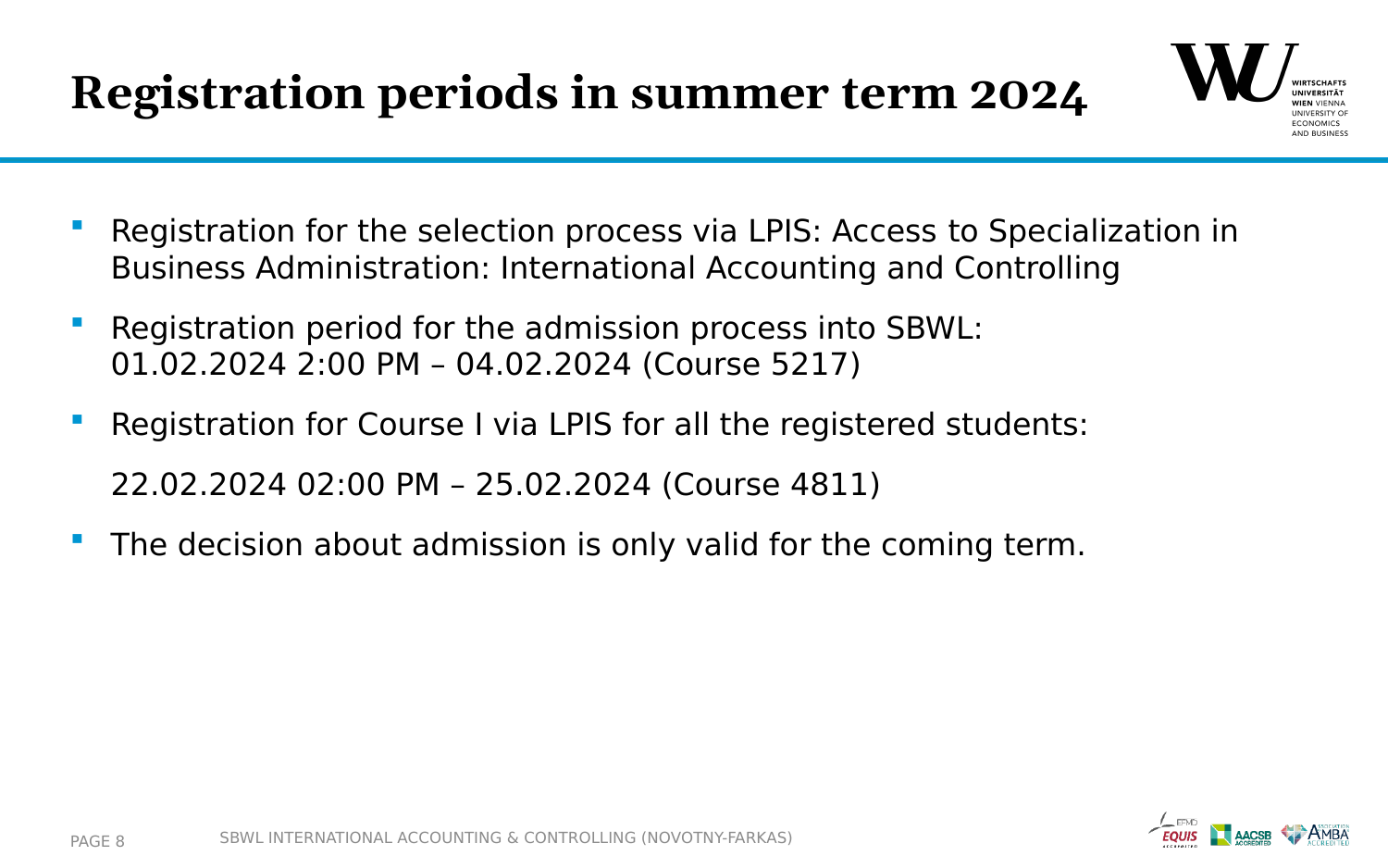

# Registration periods in summer term 2024
Registration for the selection process via LPIS: Access to Specialization in Business Administration: International Accounting and Controlling
Registration period for the admission process into SBWL:
01.02.2024 2:00 PM – 04.02.2024 (Course 5217)
Registration for Course I via LPIS for all the registered students:
22.02.2024 02:00 PM – 25.02.2024 (Course 4811)
The decision about admission is only valid for the coming term.
SBWL International Accounting & Controlling (Novotny-Farkas)
Page 8